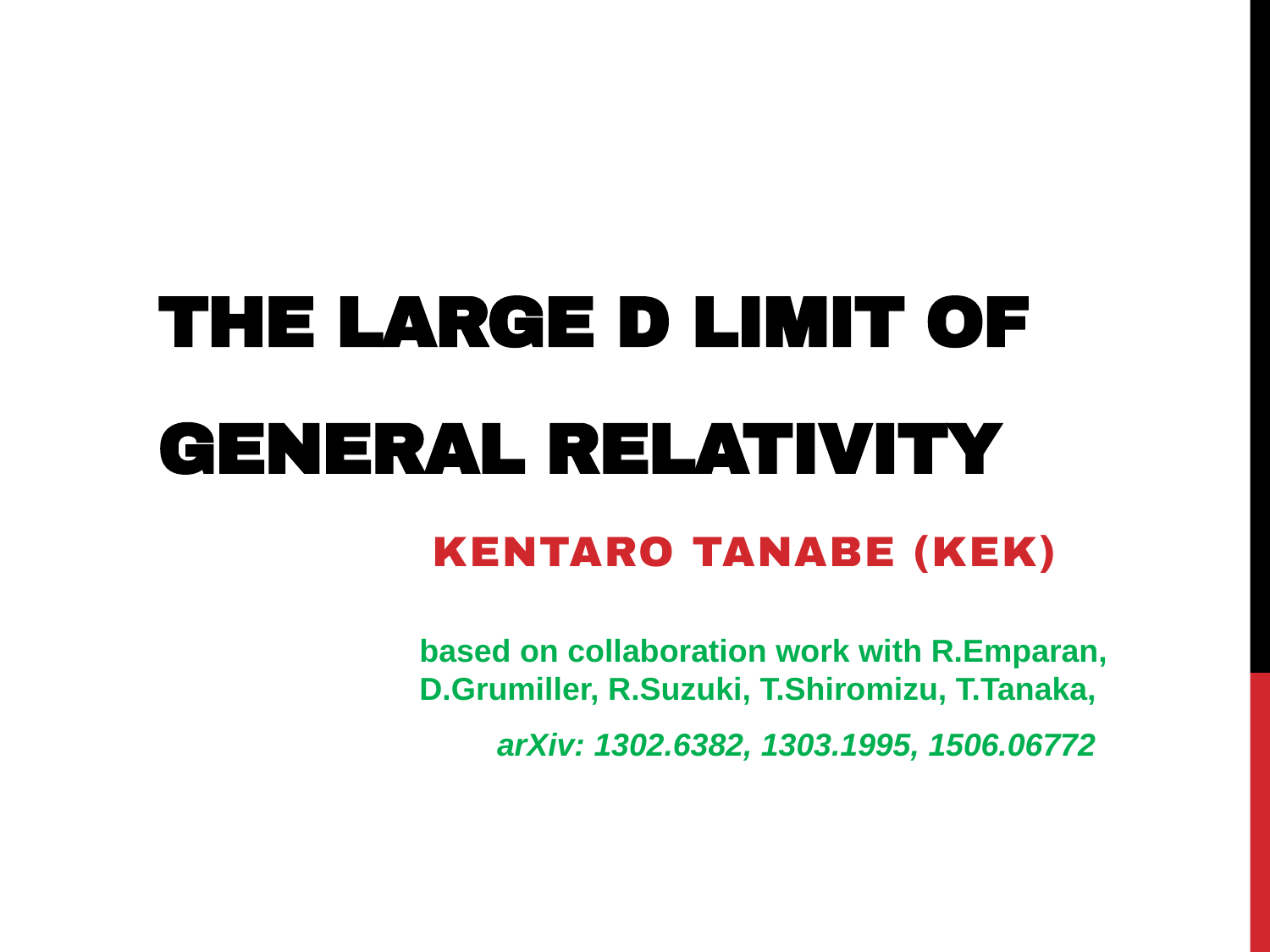

# The large D limit of General Relativity
Kentaro Tanabe (Kek)
based on collaboration work with R.Emparan, D.Grumiller, R.Suzuki, T.Shiromizu, T.Tanaka,
arXiv: 1302.6382, 1303.1995, 1506.06772